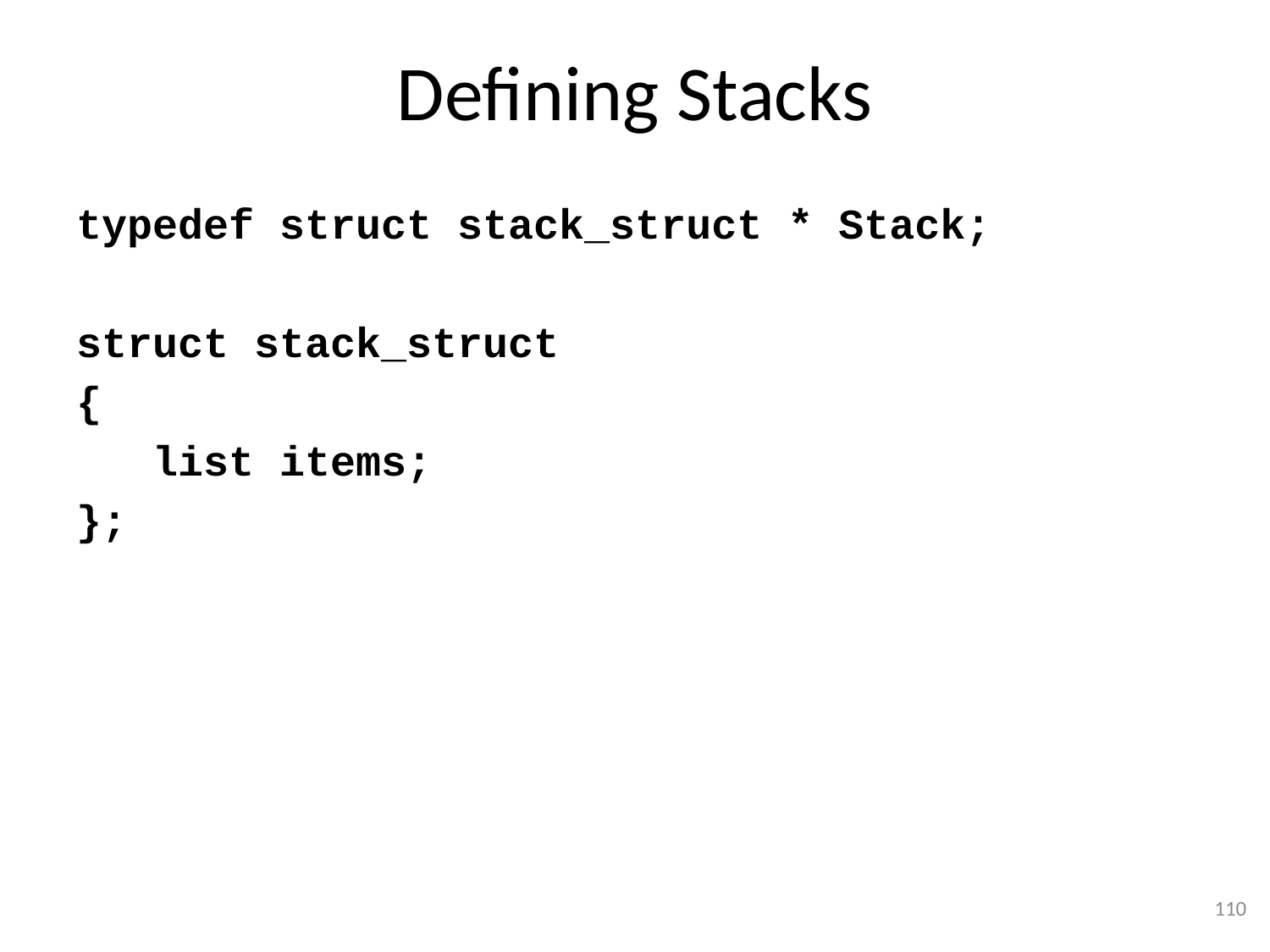

# Defining Stacks
typedef struct stack_struct * Stack;

struct stack_struct
{
   list items;
};

110